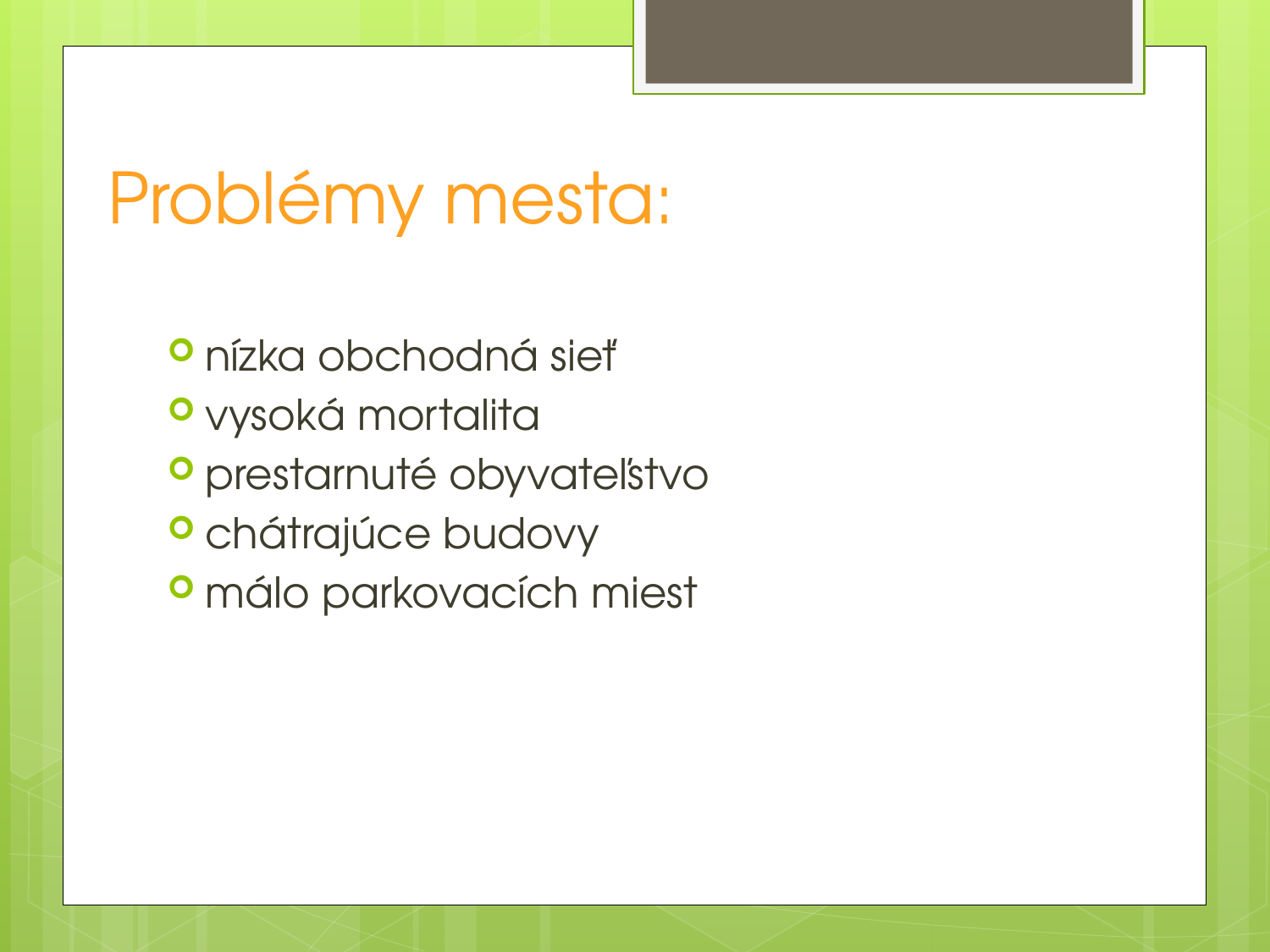

# Problémy mesta:
nízka obchodná sieť
vysoká mortalita
prestarnuté obyvateľstvo
chátrajúce budovy
málo parkovacích miest